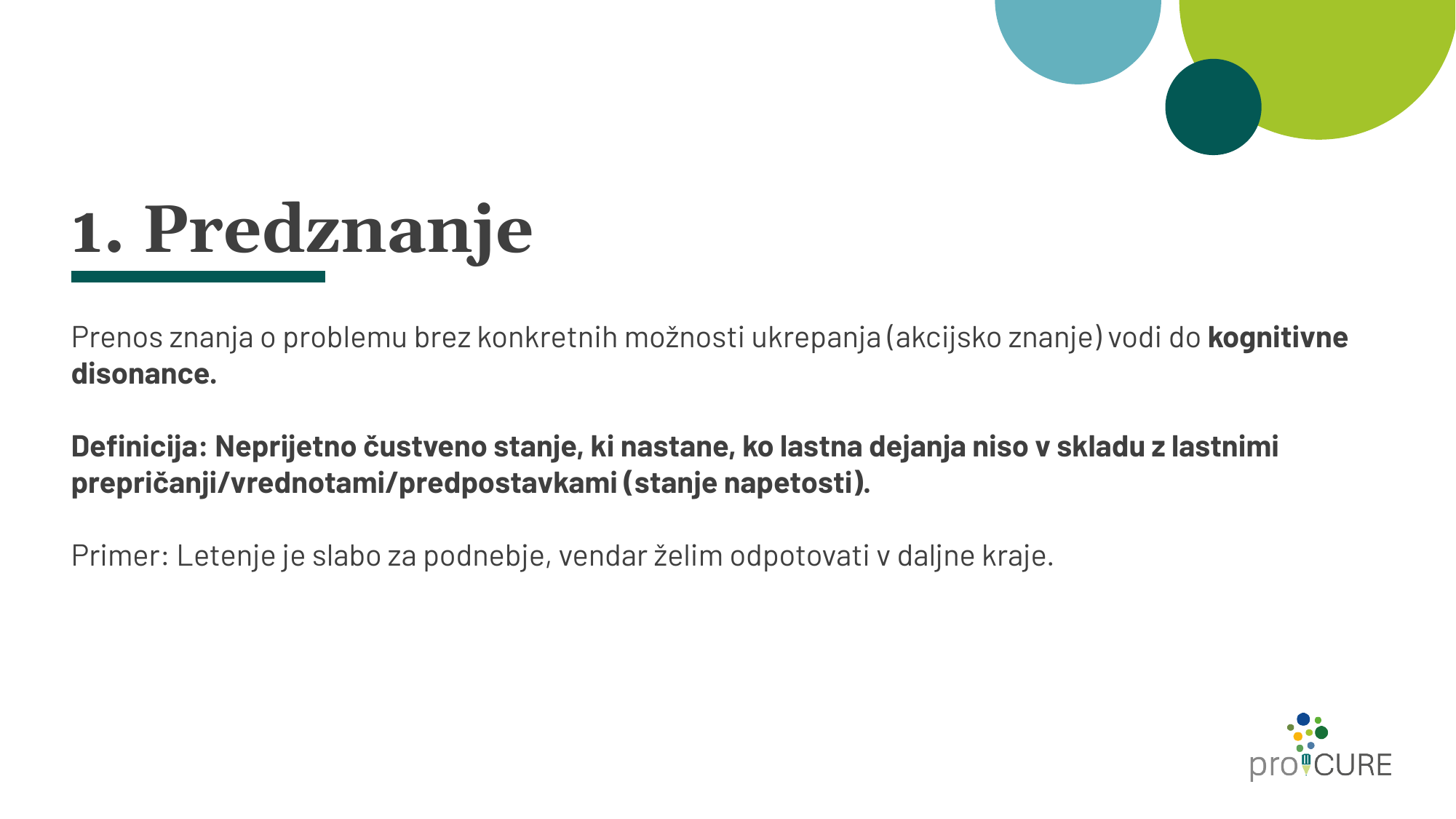

# 1. Predznanje
Prenos znanja o problemu brez konkretnih možnosti ukrepanja (akcijsko znanje) vodi do kognitivne disonance.

Definicija: Neprijetno čustveno stanje, ki nastane, ko lastna dejanja niso v skladu z lastnimi prepričanji/vrednotami/predpostavkami (stanje napetosti).

Primer: Letenje je slabo za podnebje, vendar želim odpotovati v daljne kraje.